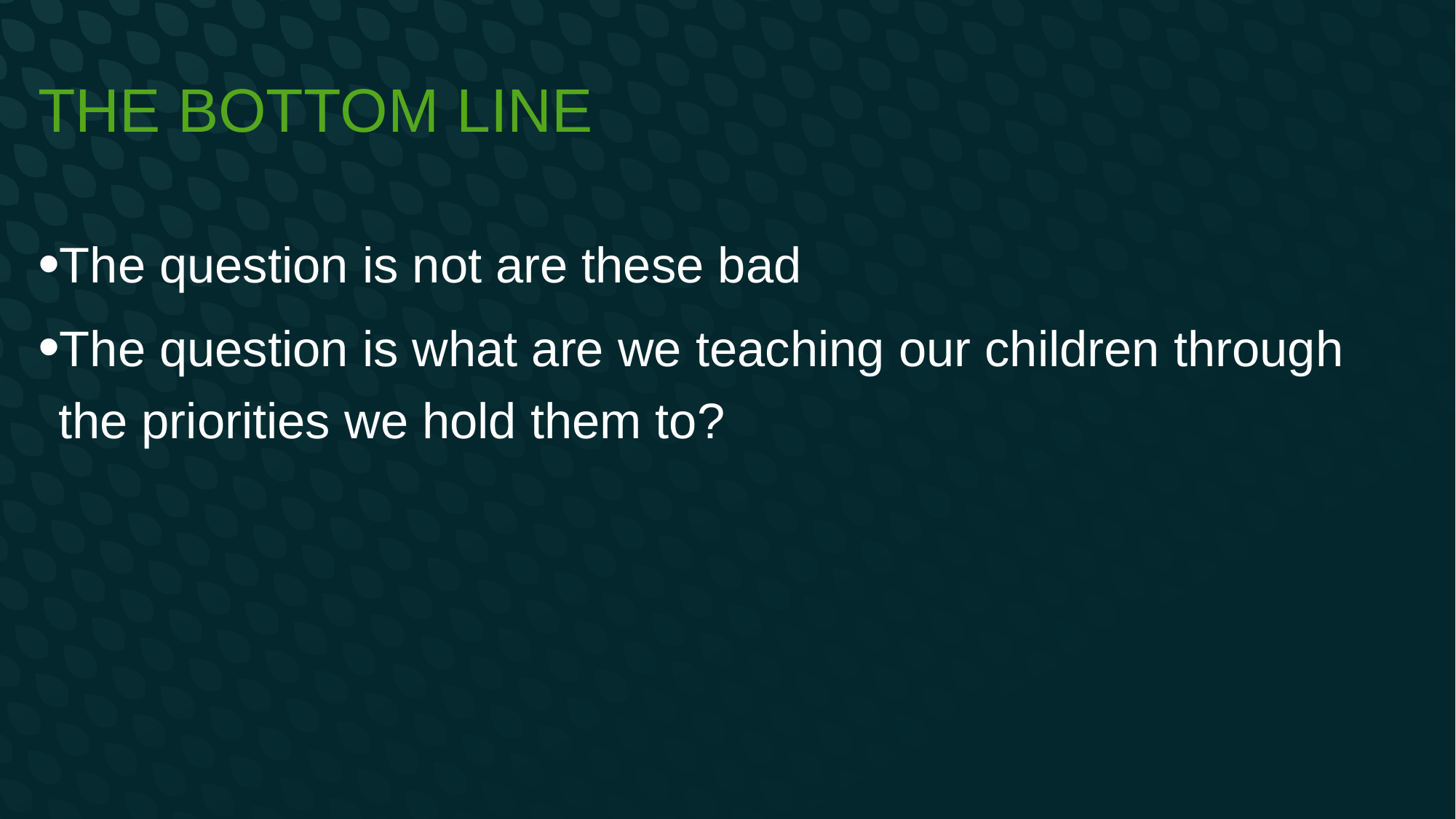

# The Bottom Line
The question is not are these bad
The question is what are we teaching our children through the priorities we hold them to?